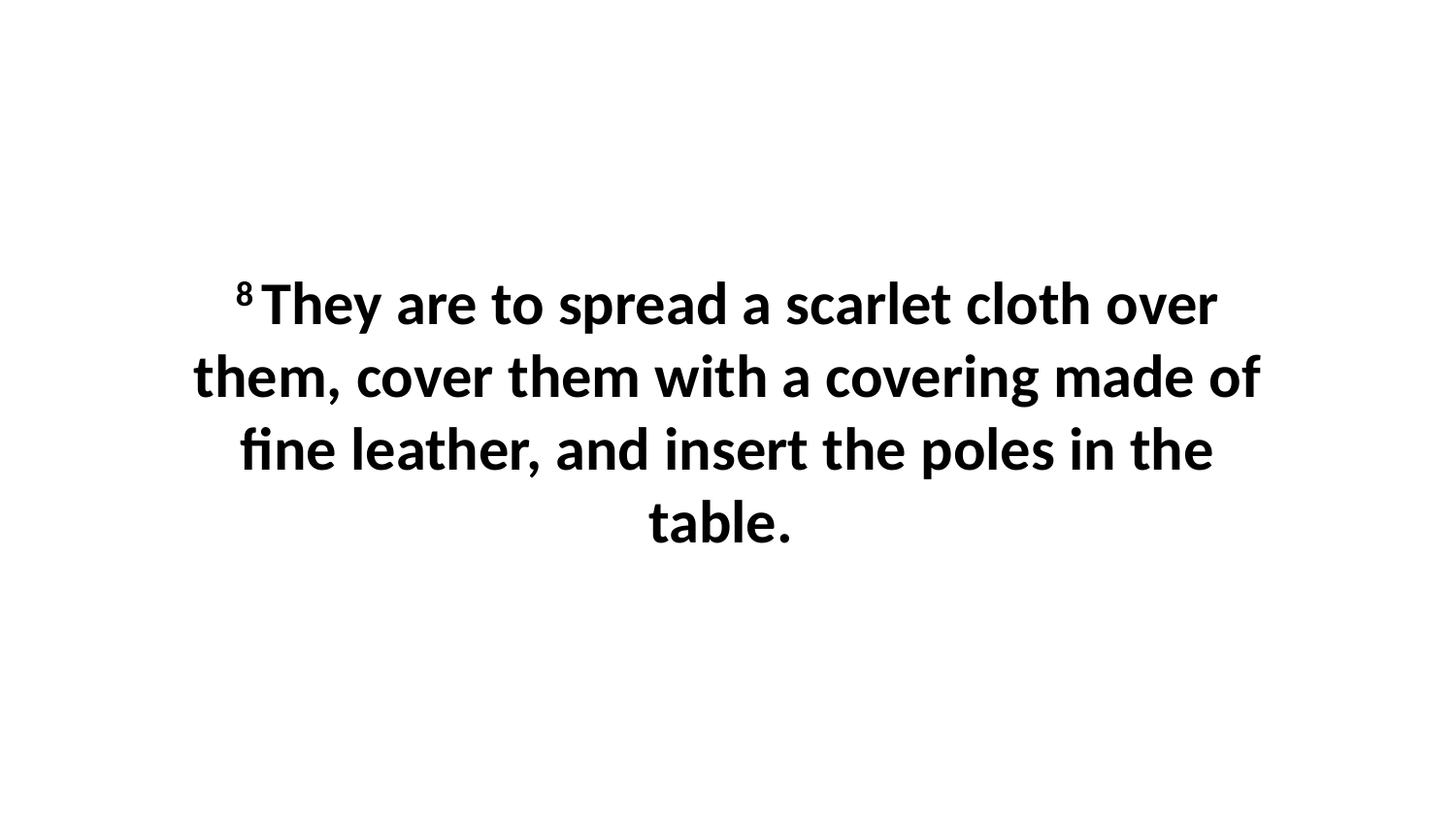

8 They are to spread a scarlet cloth over them, cover them with a covering made of fine leather, and insert the poles in the table.